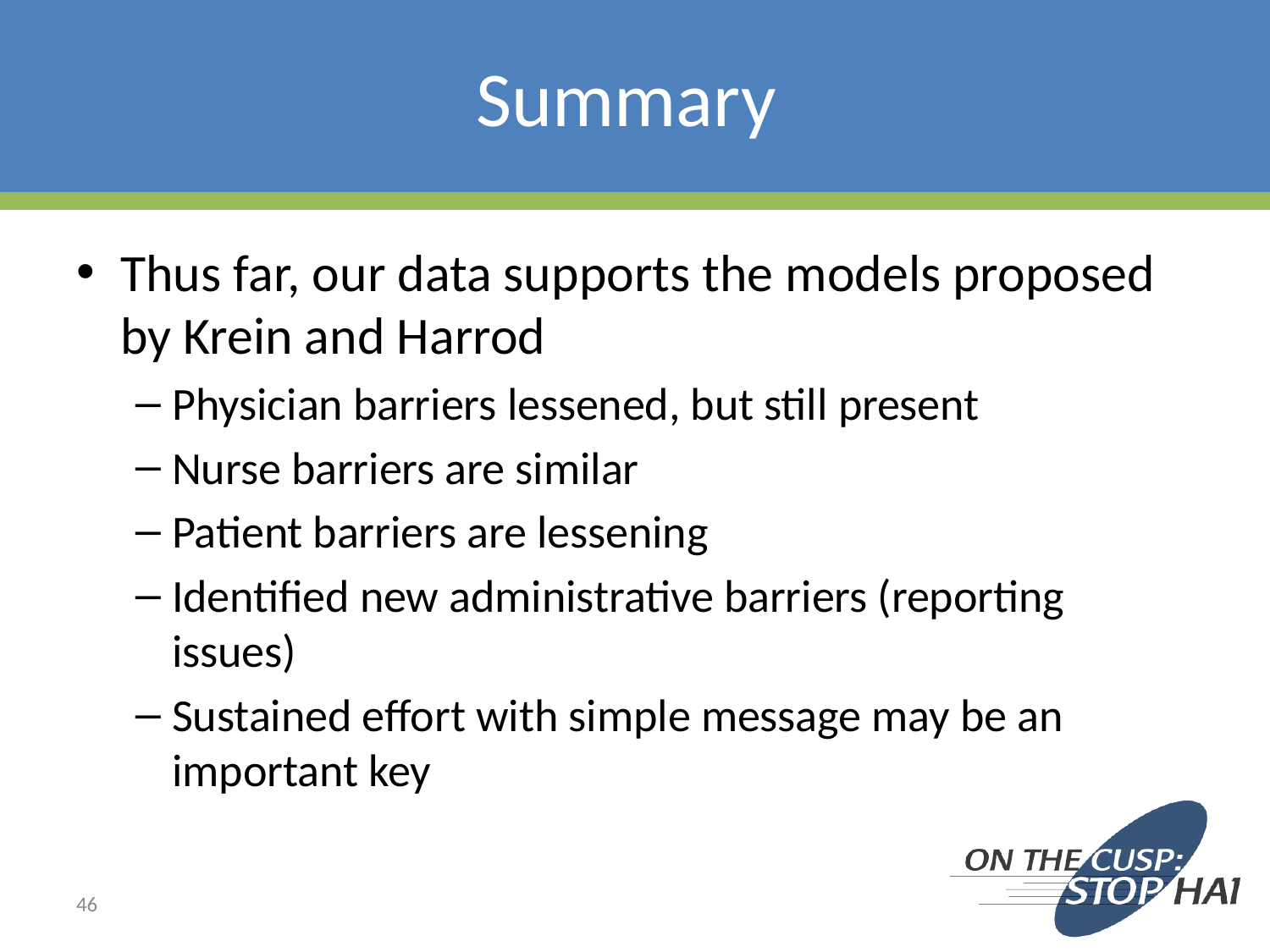

# Summary
Thus far, our data supports the models proposed by Krein and Harrod
Physician barriers lessened, but still present
Nurse barriers are similar
Patient barriers are lessening
Identified new administrative barriers (reporting issues)
Sustained effort with simple message may be an important key

46